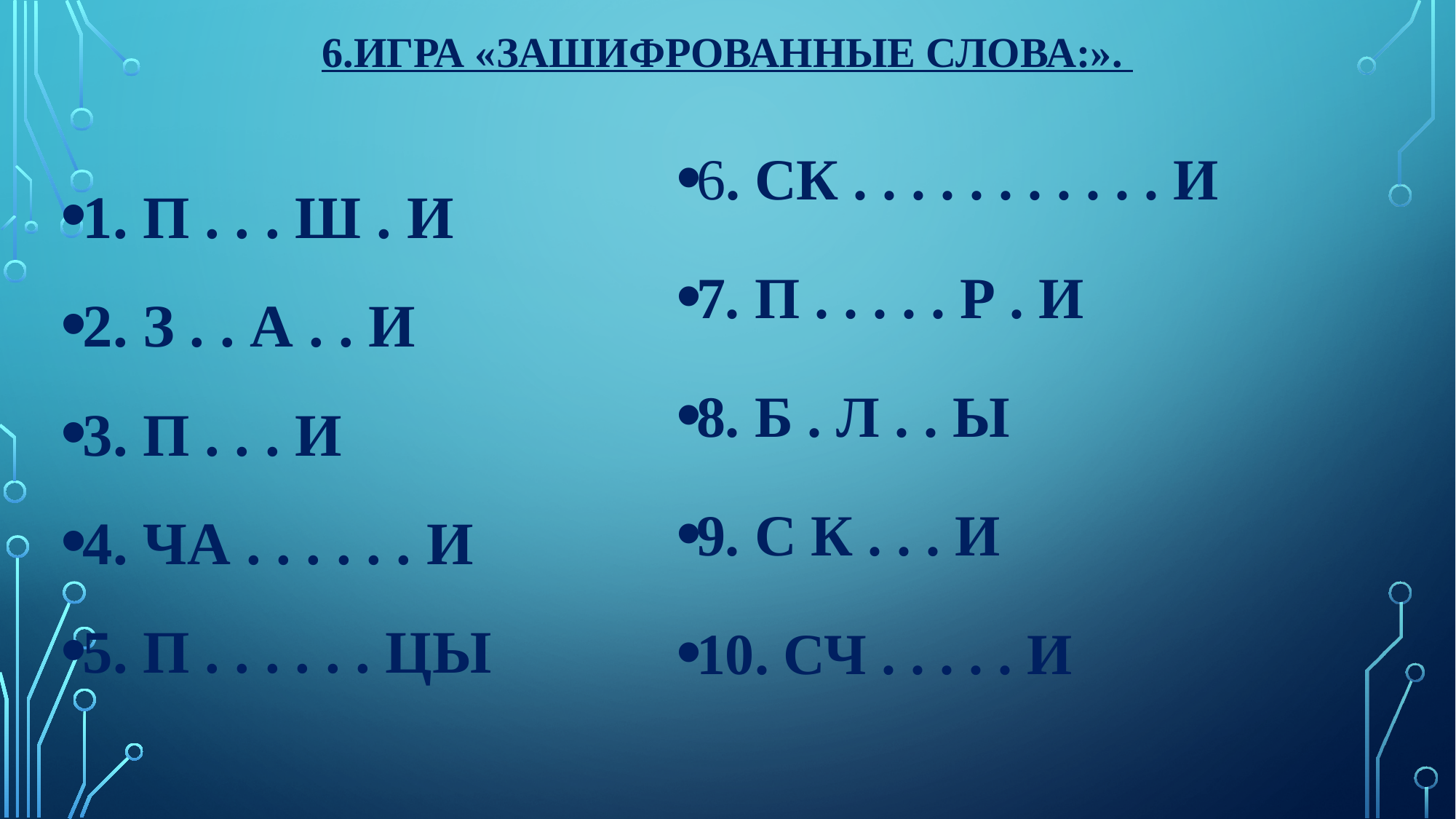

# 6.Игра «Зашифрованные слова:».
6. СК . . . . . . . . . . . И
7. П . . . . . Р . И
8. Б . Л . . Ы
9. С К . . . И
10. СЧ . . . . . И
1. П . . . Ш . И
2. З . . А . . И
3. П . . . И
4. ЧА . . . . . . И
5. П . . . . . . ЦЫ